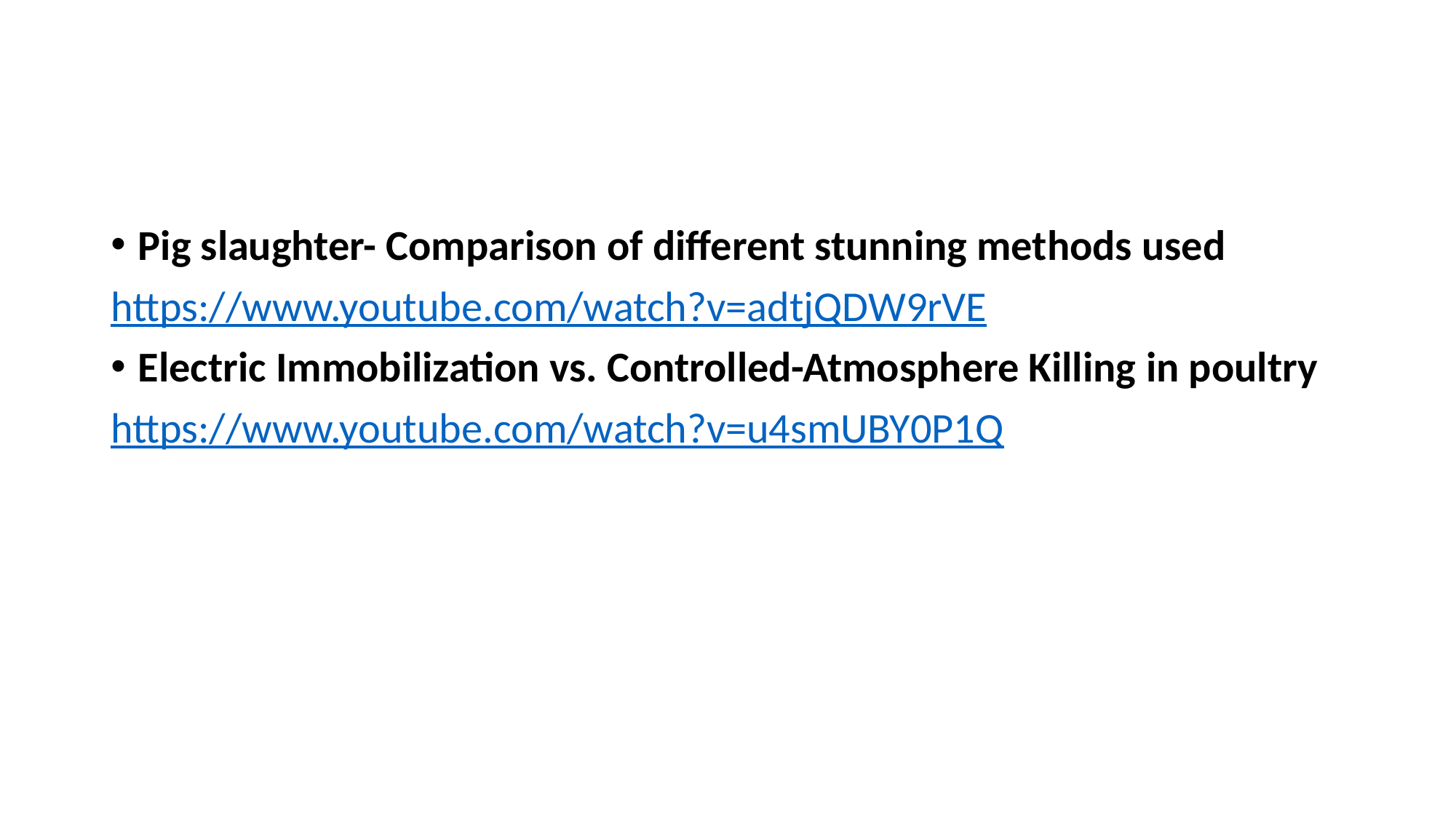

#
Pig slaughter- Comparison of different stunning methods used
https://www.youtube.com/watch?v=adtjQDW9rVE
Electric Immobilization vs. Controlled-Atmosphere Killing in poultry
https://www.youtube.com/watch?v=u4smUBY0P1Q